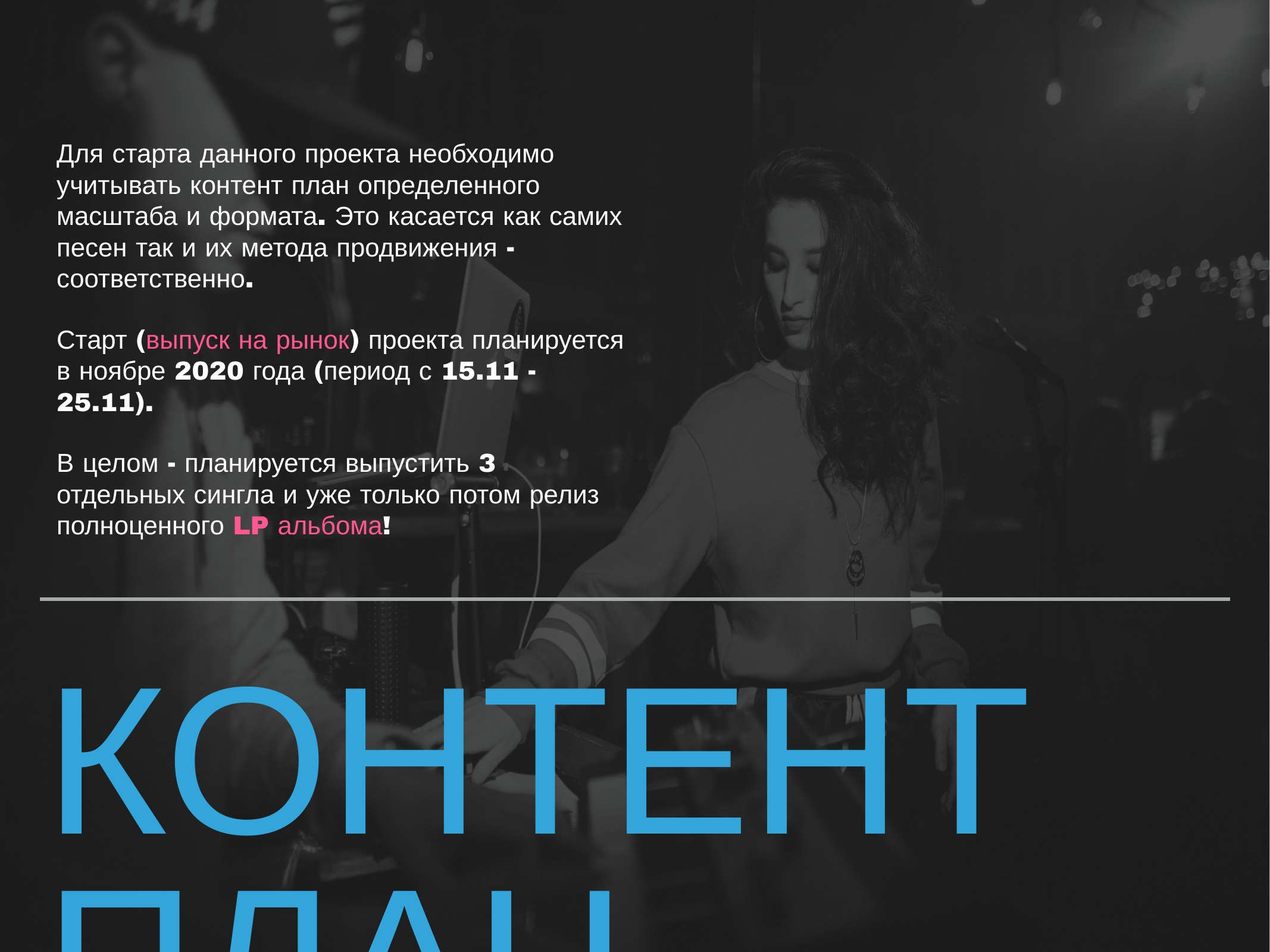

Для старта данного проекта необходимо учитывать контент план определенного масштаба и формата. Это касается как самих песен так и их метода продвижения - соответственно.
Старт (выпуск на рынок) проекта планируется в ноябре 2020 года (период с 15.11 - 25.11).
В целом - планируется выпустить 3 отдельных сингла и уже только потом релиз полноценного LP альбома!
# Контент план